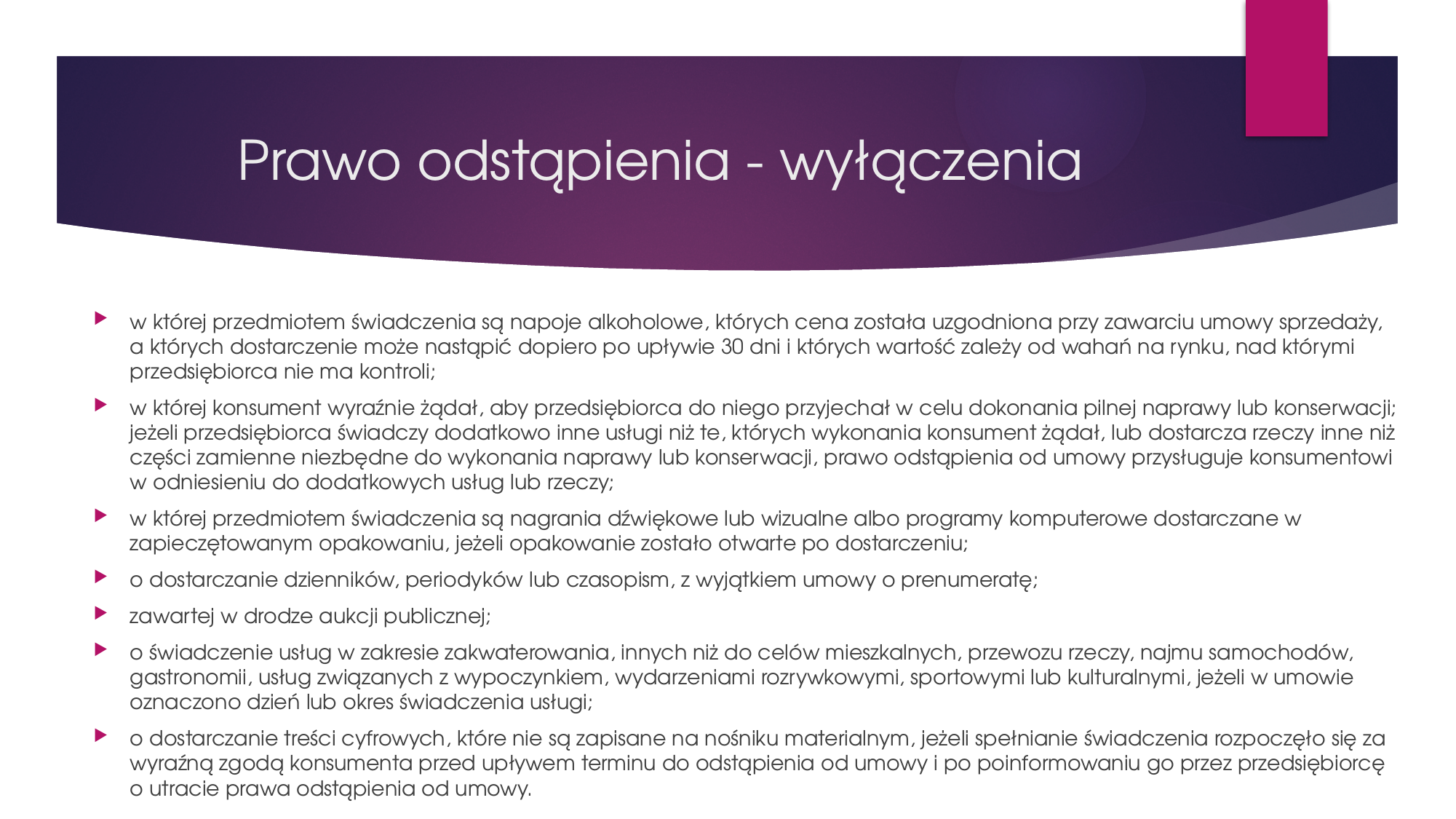

# Prawo odstąpienia - wyłączenia
w której przedmiotem świadczenia są napoje alkoholowe, których cena została uzgodniona przy zawarciu umowy sprzedaży, a których dostarczenie może nastąpić dopiero po upływie 30 dni i których wartość zależy od wahań na rynku, nad którymi przedsiębiorca nie ma kontroli;
w której konsument wyraźnie żądał, aby przedsiębiorca do niego przyjechał w celu dokonania pilnej naprawy lub konserwacji; jeżeli przedsiębiorca świadczy dodatkowo inne usługi niż te, których wykonania konsument żądał, lub dostarcza rzeczy inne niż części zamienne niezbędne do wykonania naprawy lub konserwacji, prawo odstąpienia od umowy przysługuje konsumentowi w odniesieniu do dodatkowych usług lub rzeczy;
w której przedmiotem świadczenia są nagrania dźwiękowe lub wizualne albo programy komputerowe dostarczane w zapieczętowanym opakowaniu, jeżeli opakowanie zostało otwarte po dostarczeniu;
o dostarczanie dzienników, periodyków lub czasopism, z wyjątkiem umowy o prenumeratę;
zawartej w drodze aukcji publicznej;
o świadczenie usług w zakresie zakwaterowania, innych niż do celów mieszkalnych, przewozu rzeczy, najmu samochodów, gastronomii, usług związanych z wypoczynkiem, wydarzeniami rozrywkowymi, sportowymi lub kulturalnymi, jeżeli w umowie oznaczono dzień lub okres świadczenia usługi;
o dostarczanie treści cyfrowych, które nie są zapisane na nośniku materialnym, jeżeli spełnianie świadczenia rozpoczęło się za wyraźną zgodą konsumenta przed upływem terminu do odstąpienia od umowy i po poinformowaniu go przez przedsiębiorcę o utracie prawa odstąpienia od umowy.